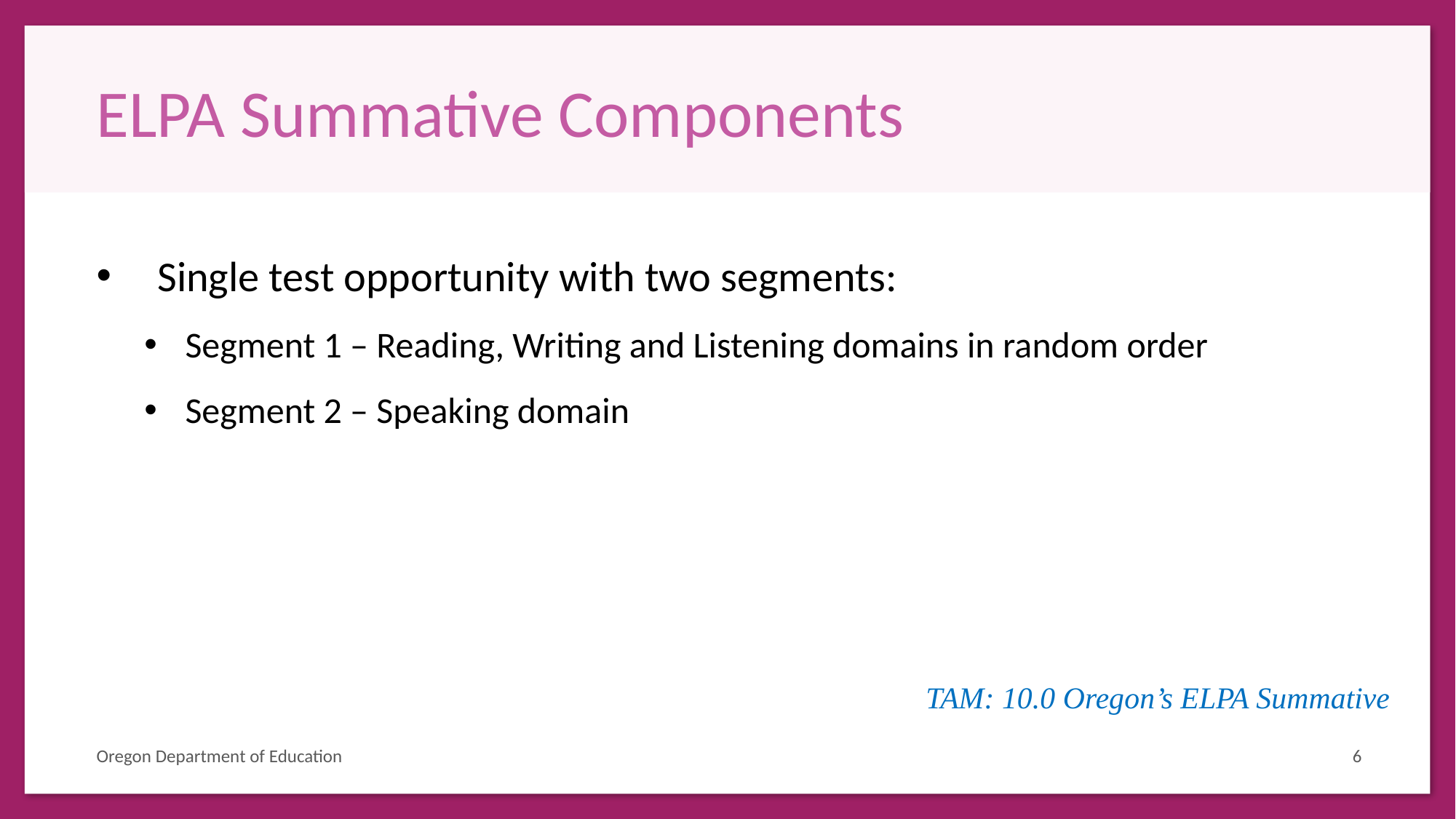

# ELPA Summative Components
Single test opportunity with two segments:
Segment 1 – Reading, Writing and Listening domains in random order
Segment 2 – Speaking domain
TAM: 10.0 Oregon’s ELPA Summative
Oregon Department of Education
6